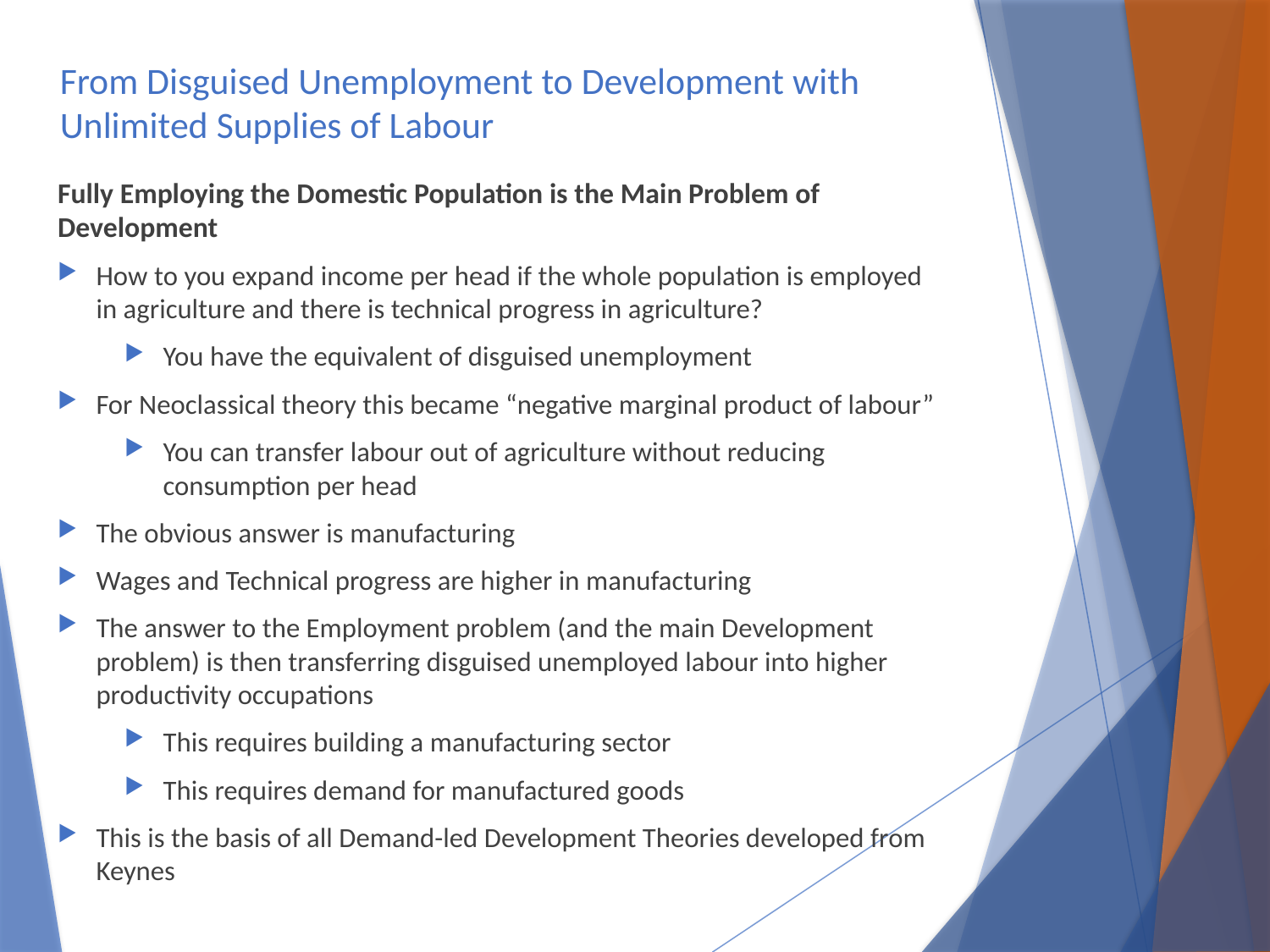

# From Disguised Unemployment to Development with Unlimited Supplies of Labour
Fully Employing the Domestic Population is the Main Problem of Development
How to you expand income per head if the whole population is employed in agriculture and there is technical progress in agriculture?
You have the equivalent of disguised unemployment
For Neoclassical theory this became “negative marginal product of labour”
You can transfer labour out of agriculture without reducing consumption per head
The obvious answer is manufacturing
Wages and Technical progress are higher in manufacturing
The answer to the Employment problem (and the main Development problem) is then transferring disguised unemployed labour into higher productivity occupations
This requires building a manufacturing sector
This requires demand for manufactured goods
This is the basis of all Demand-led Development Theories developed from Keynes